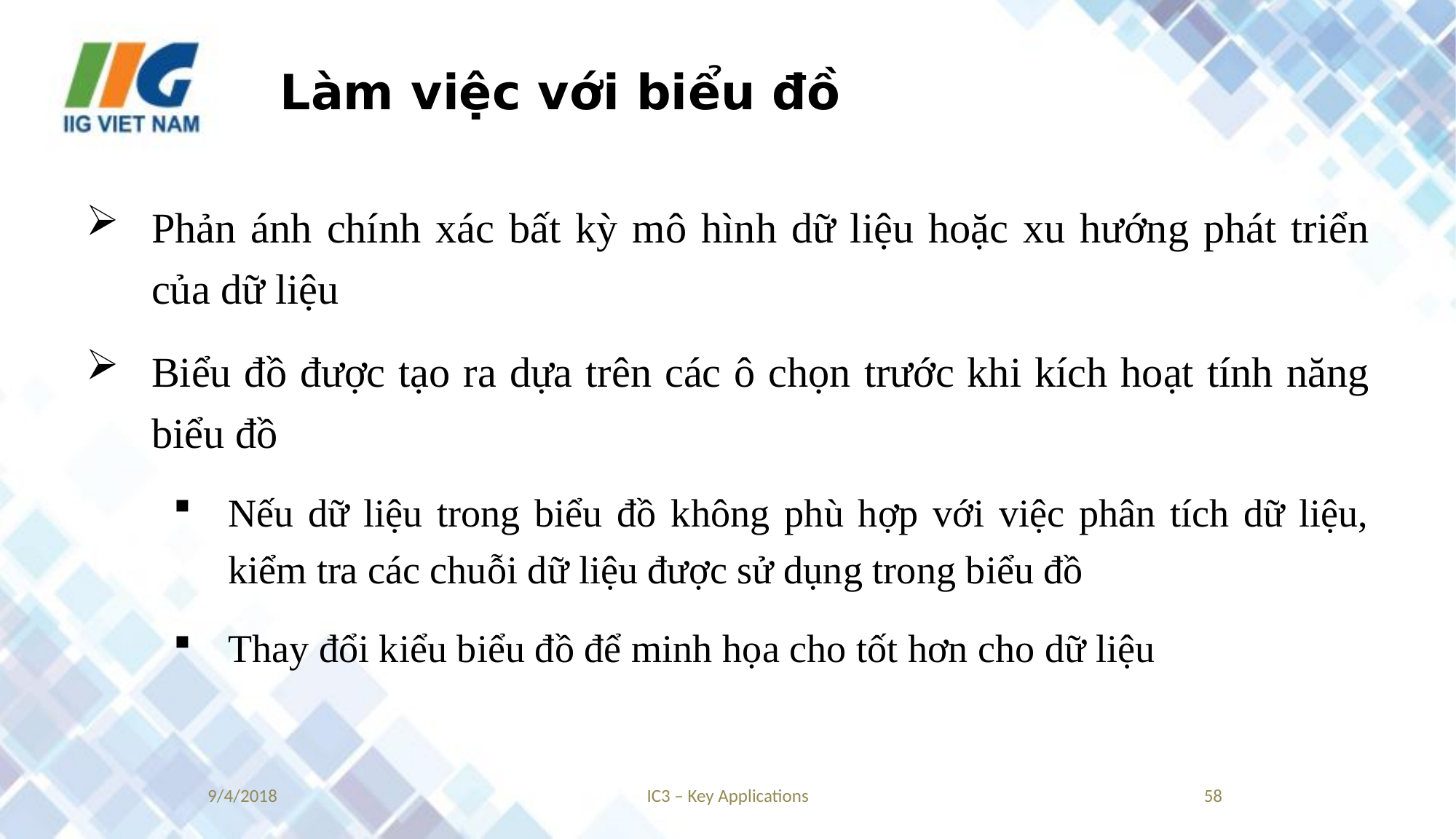

# Làm việc với biểu đồ
Phản ánh chính xác bất kỳ mô hình dữ liệu hoặc xu hướng phát triển của dữ liệu
Biểu đồ được tạo ra dựa trên các ô chọn trước khi kích hoạt tính năng biểu đồ
Nếu dữ liệu trong biểu đồ không phù hợp với việc phân tích dữ liệu, kiểm tra các chuỗi dữ liệu được sử dụng trong biểu đồ
Thay đổi kiểu biểu đồ để minh họa cho tốt hơn cho dữ liệu

9/4/2018
IC3 – Key Applications
58